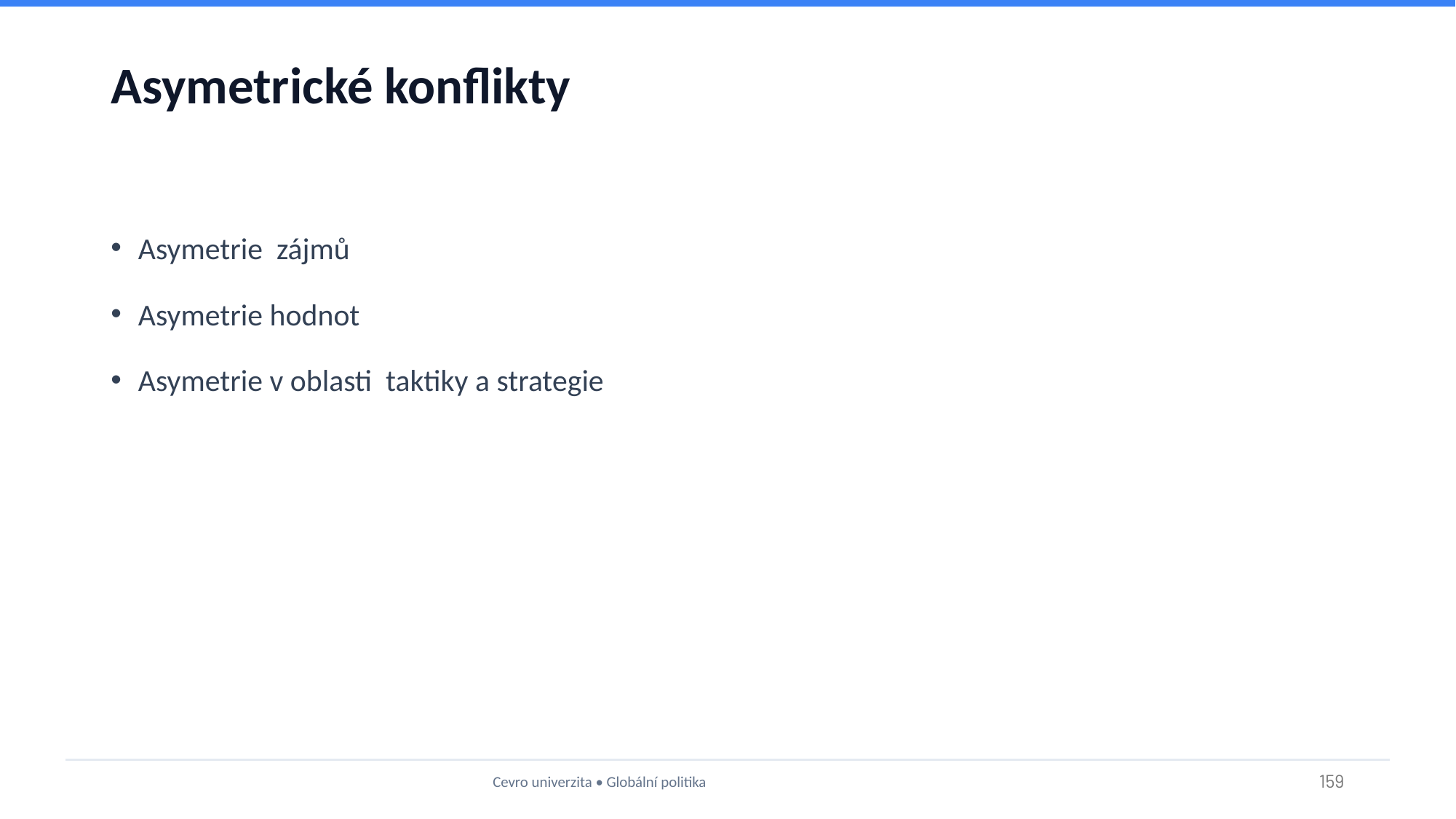

# Asymetrické konflikty
Asymetrie  zájmů
Asymetrie hodnot
Asymetrie v oblasti  taktiky a strategie

Cevro univerzita • Globální politika
159